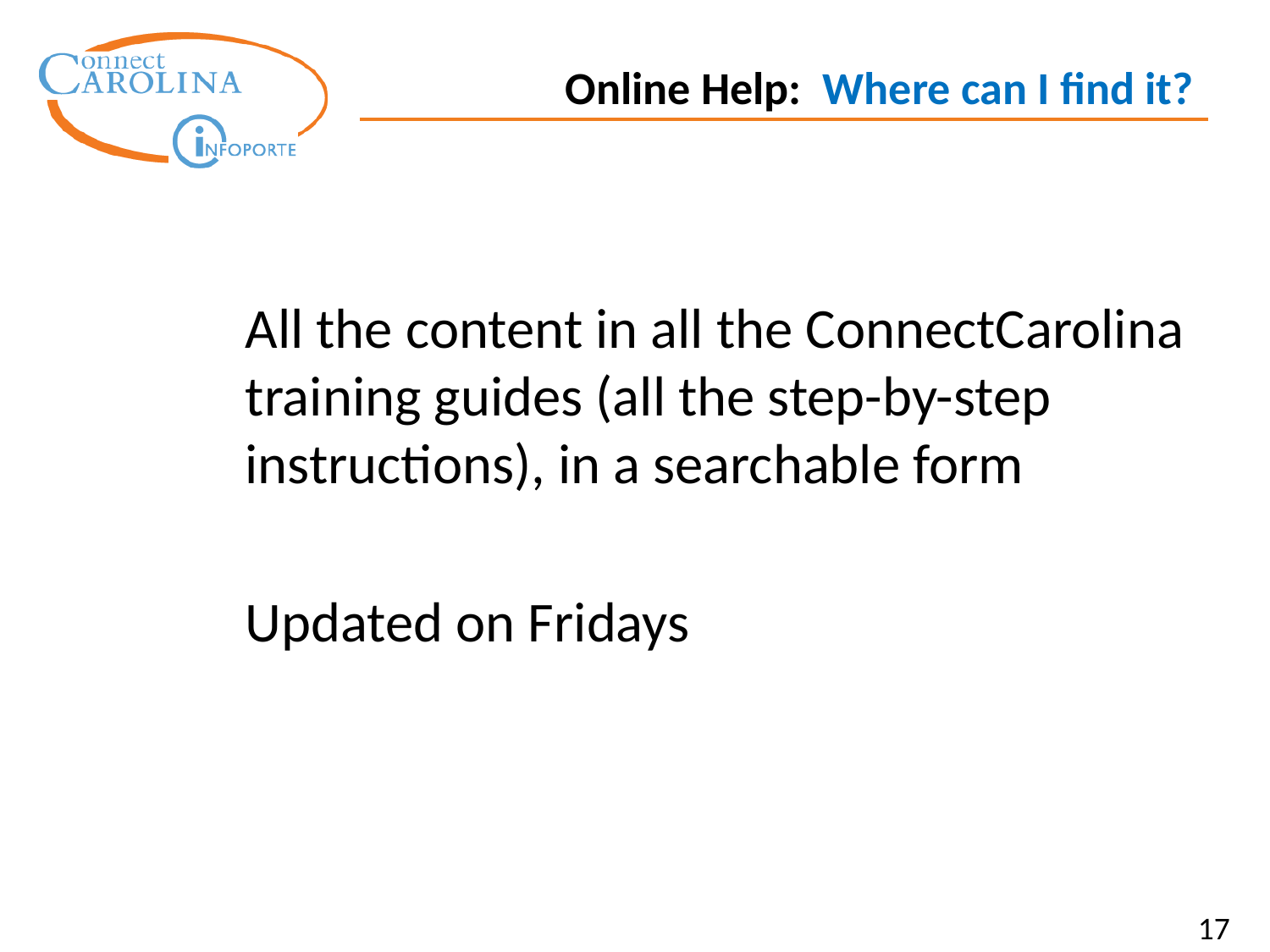

Online Help:  Where can I find it?
All the content in all the ConnectCarolina training guides (all the step-by-step instructions), in a searchable form

Updated on Fridays